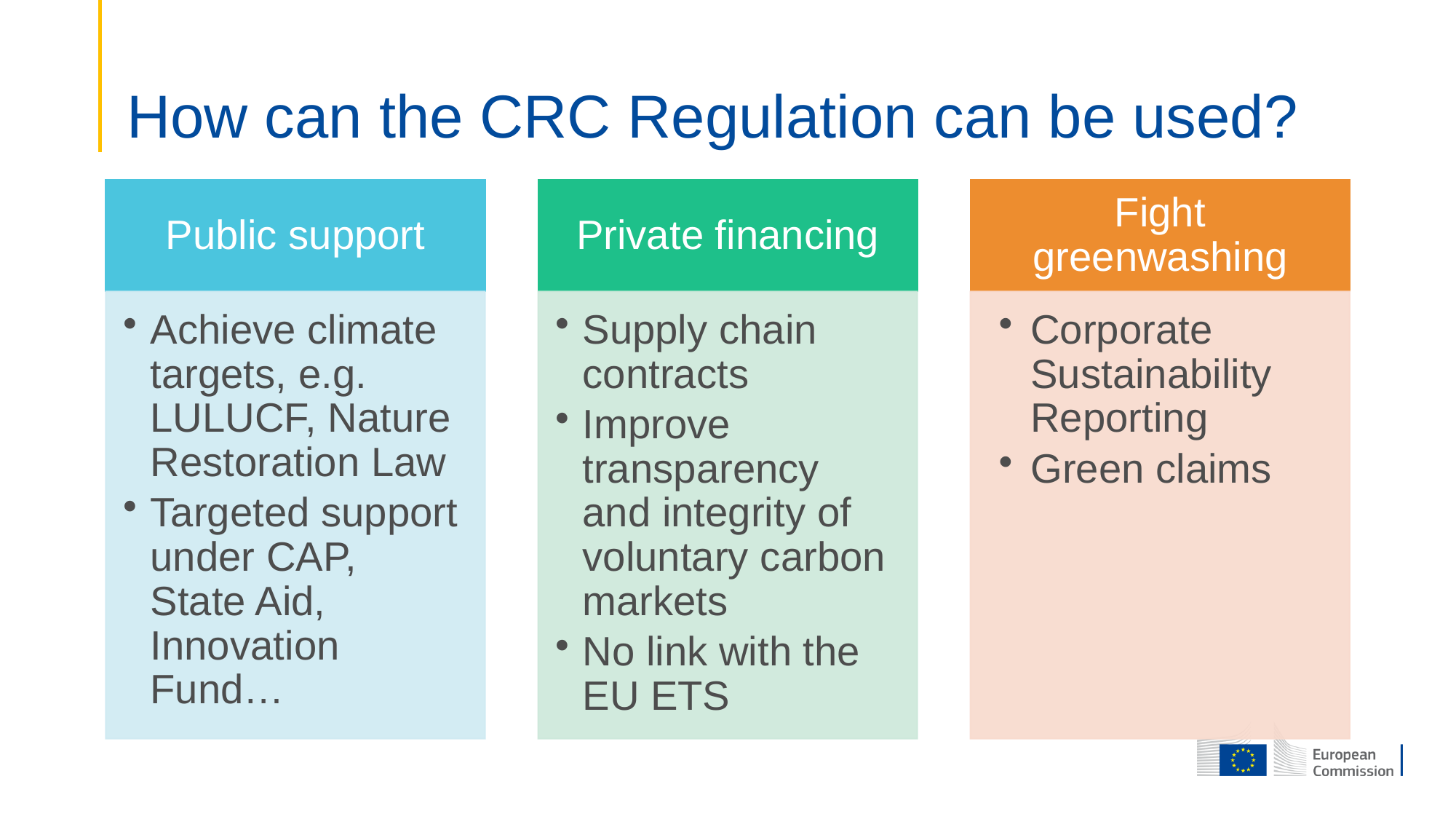

# How can the CRC Regulation can be used?
Public support
Achieve climate targets, e.g. LULUCF, Nature Restoration Law
Targeted support under CAP, State Aid, Innovation Fund…
Private financing
Supply chain contracts
Improve transparency and integrity of voluntary carbon markets
No link with the EU ETS
Fight greenwashing
Corporate Sustainability Reporting
Green claims